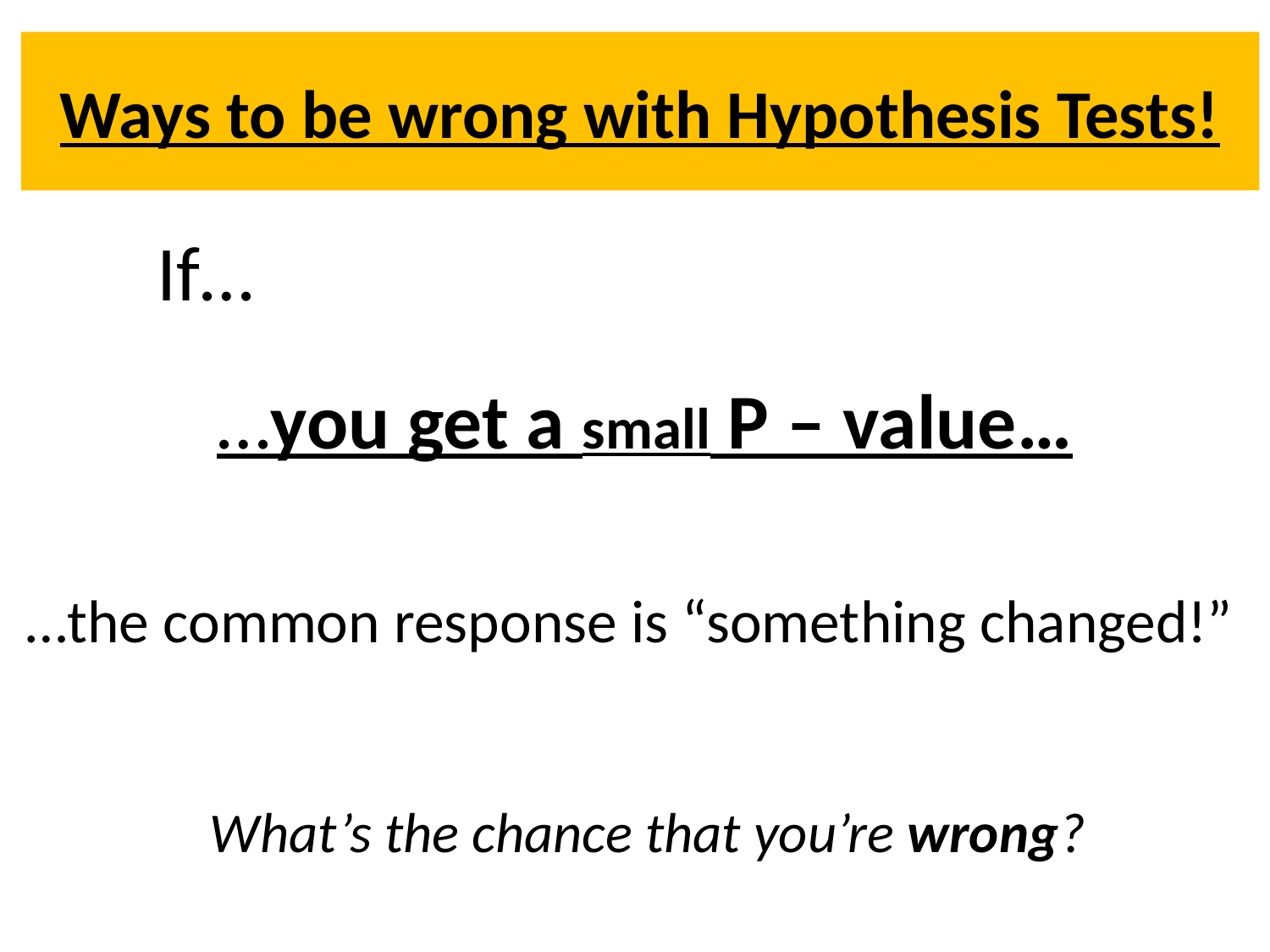

# Ways to be wrong with Hypothesis Tests!
If…
…you get a small P – value…
…the common response is “something changed!”
What’s the chance that you’re wrong?